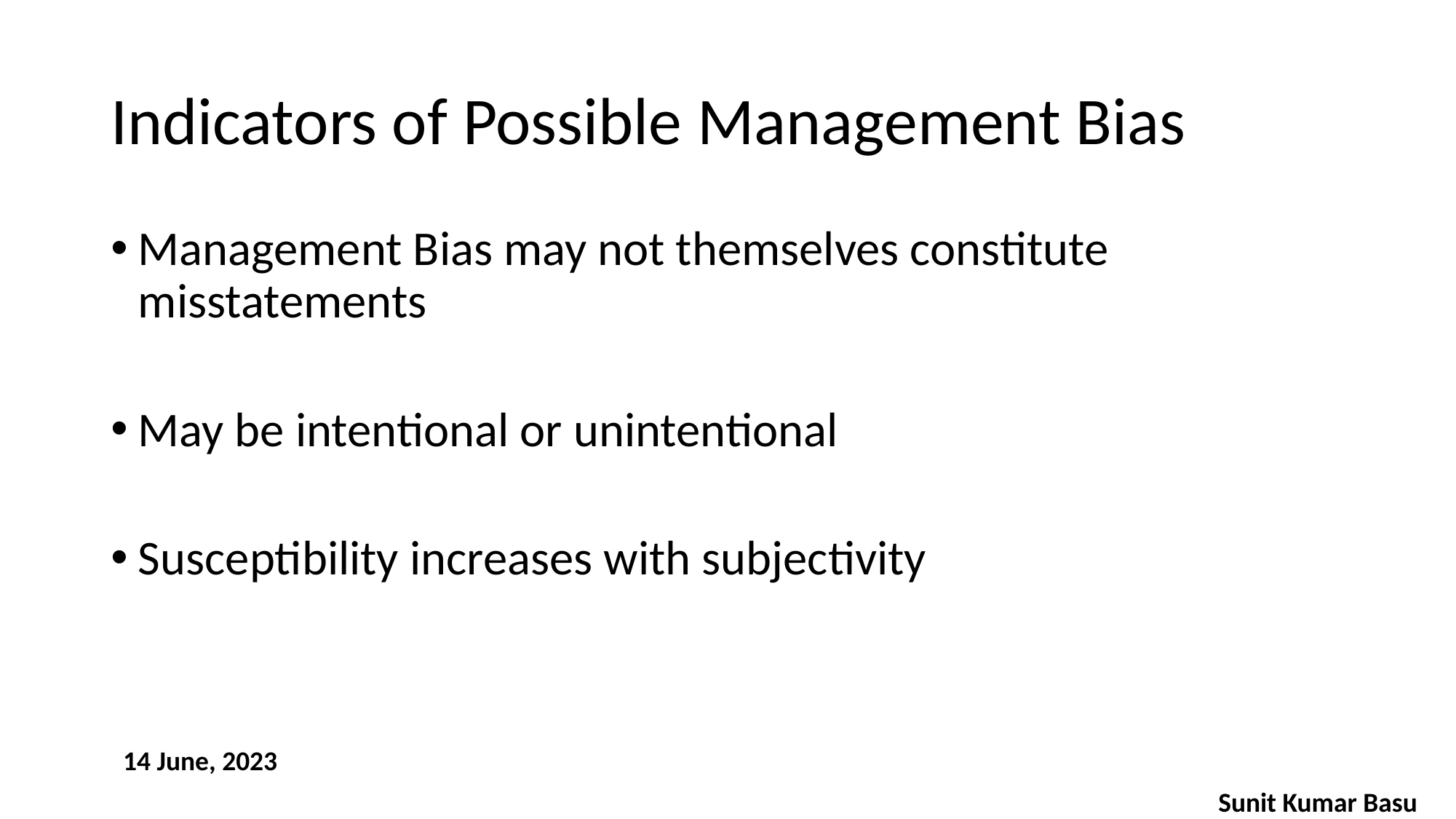

# Indicators of Possible Management Bias
Management Bias may not themselves constitute misstatements

May be intentional or unintentional

Susceptibility increases with subjectivity

14 June, 2023

Sunit Kumar Basu